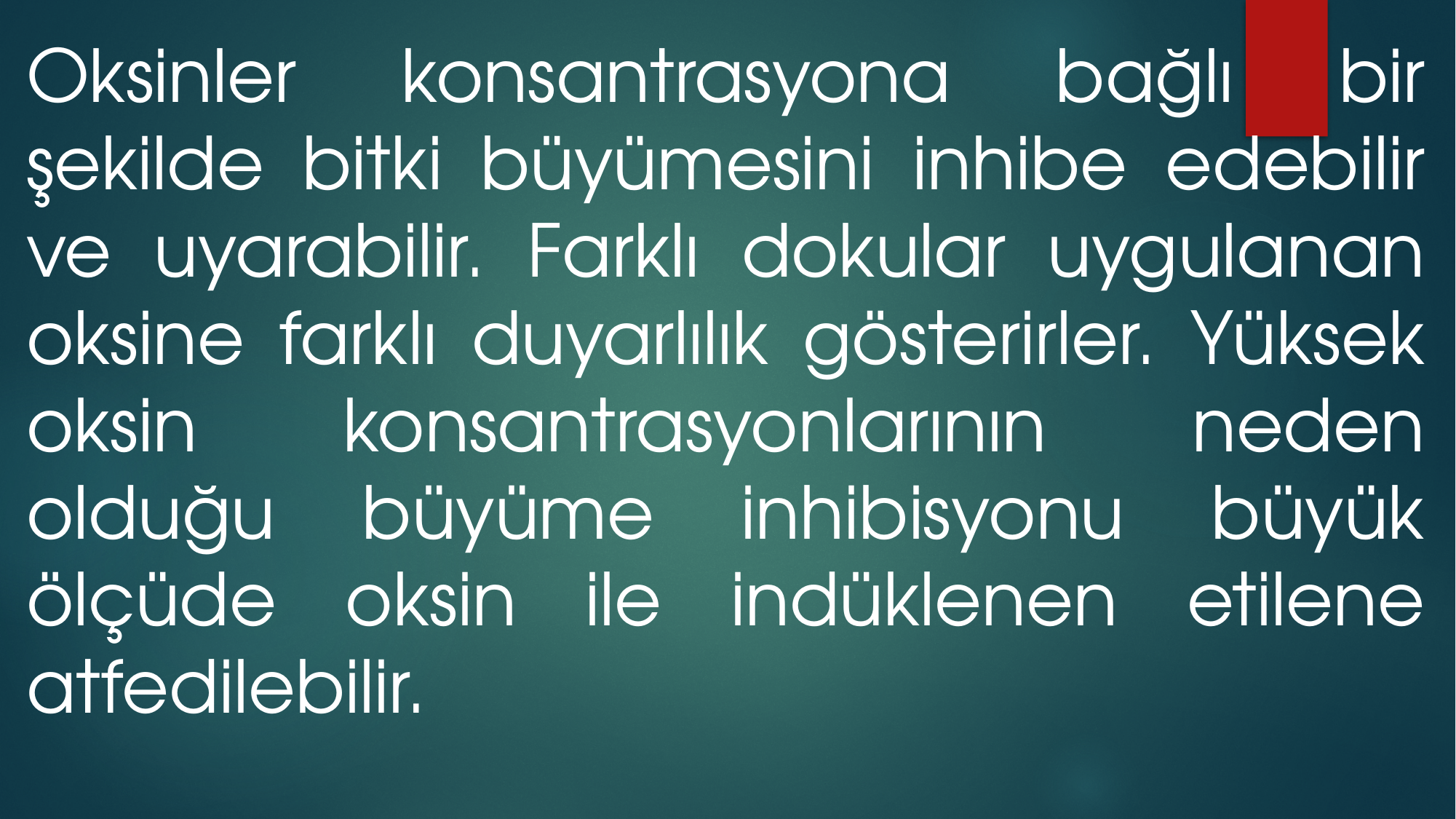

Oksinler konsantrasyona bağlı bir şekilde bitki büyümesini inhibe edebilir ve uyarabilir. Farklı dokular uygulanan oksine farklı duyarlılık gösterirler. Yüksek oksin konsantrasyonlarının neden olduğu büyüme inhibisyonu büyük ölçüde oksin ile indüklenen etilene atfedilebilir.